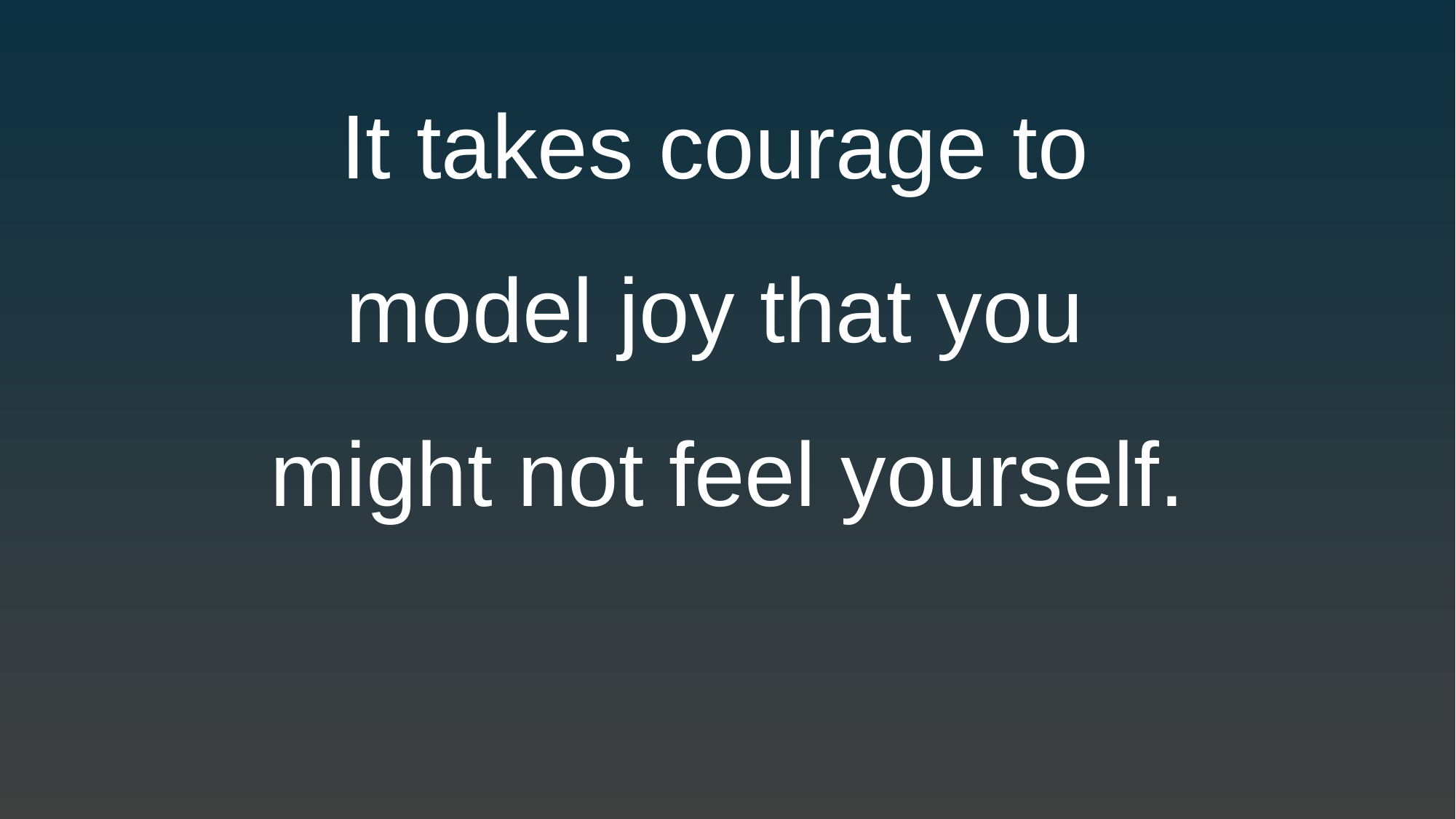

It takes courage to
model joy that you
might not feel yourself.